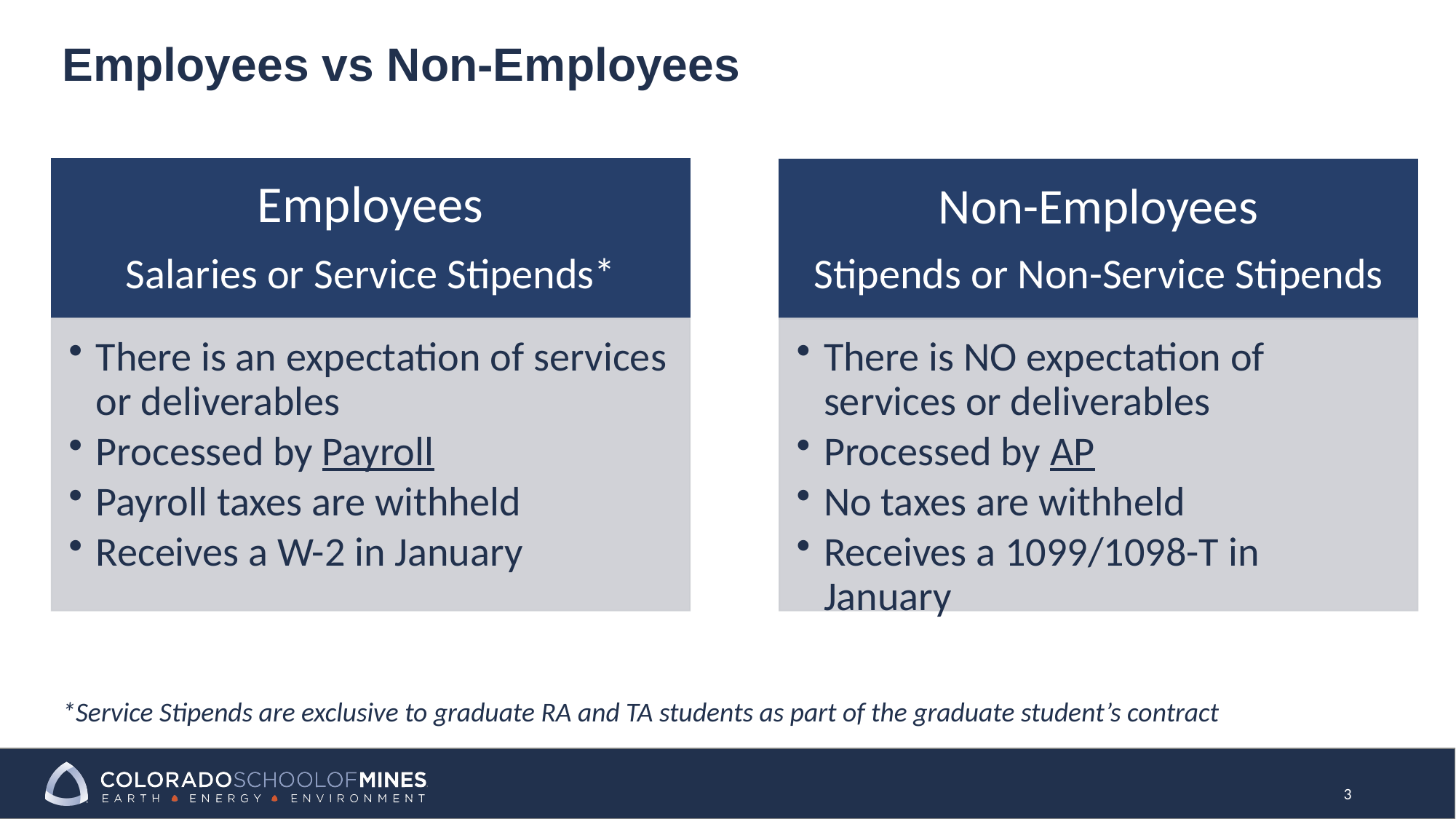

Employees vs Non-Employees
Employees
Salaries or Service Stipends*
There is an expectation of services or deliverables
Processed by Payroll
Payroll taxes are withheld
Receives a W-2 in January
Non-Employees
Stipends or Non-Service Stipends
There is NO expectation of services or deliverables
Processed by AP
No taxes are withheld
Receives a 1099/1098-T in January
*Service Stipends are exclusive to graduate RA and TA students as part of the graduate student’s contract